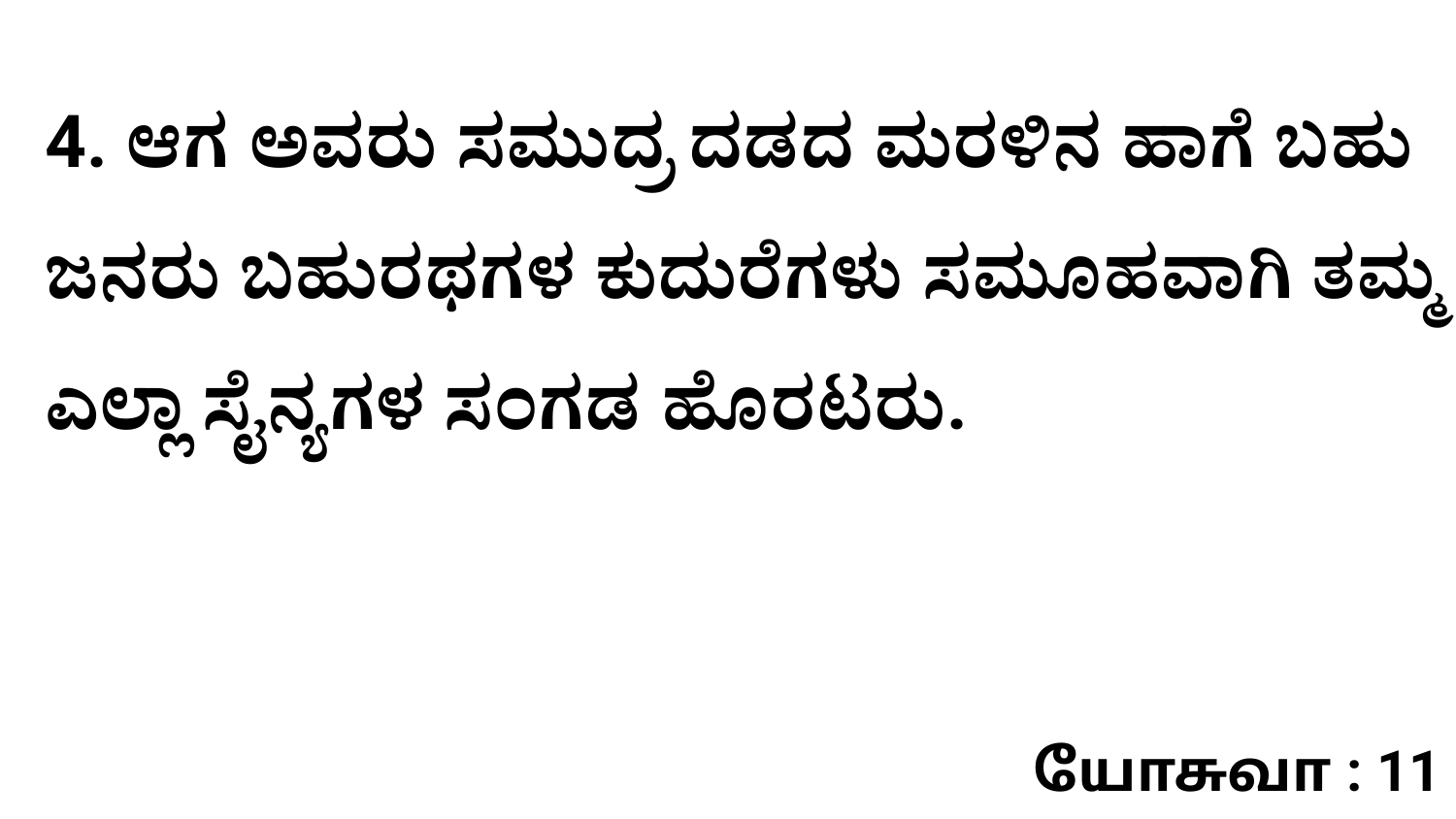

4. ಆಗ ಅವರು ಸಮುದ್ರ ದಡದ ಮರಳಿನ ಹಾಗೆ ಬಹು ಜನರು ಬಹುರಥಗಳ ಕುದುರೆಗಳು ಸಮೂಹವಾಗಿ ತಮ್ಮ ಎಲ್ಲಾ ಸೈನ್ಯಗಳ ಸಂಗಡ ಹೊರಟರು.
யோசுவா : 11